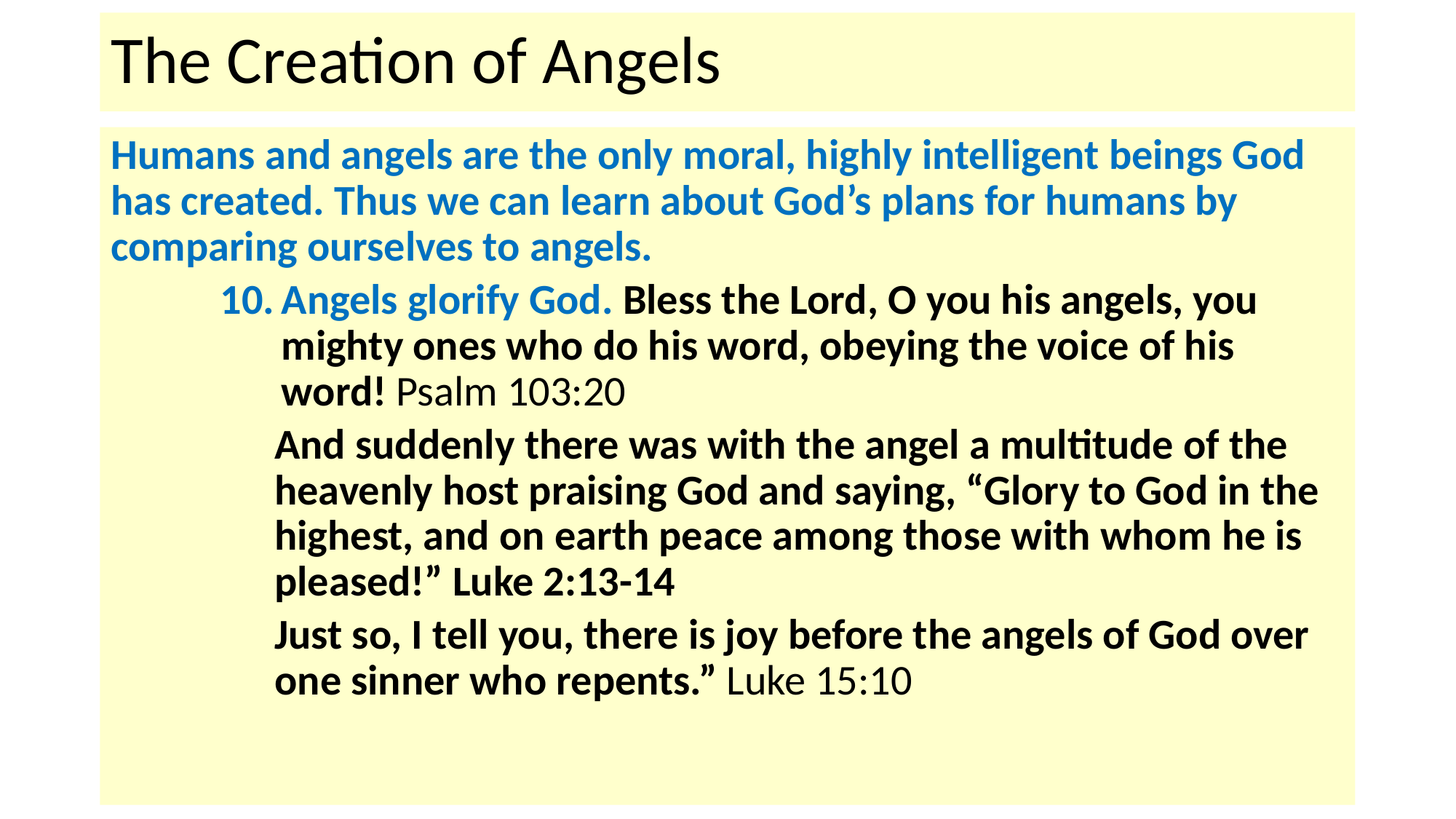

# The Creation of Angels
Humans and angels are the only moral, highly intelligent beings God has created. Thus we can learn about God’s plans for humans by comparing ourselves to angels.
Angels glorify God. Bless the Lord, O you his angels, you mighty ones who do his word, obeying the voice of his word! Psalm 103:20
And suddenly there was with the angel a multitude of the heavenly host praising God and saying, “Glory to God in the highest, and on earth peace among those with whom he is pleased!” Luke 2:13-14
Just so, I tell you, there is joy before the angels of God over one sinner who repents.” Luke 15:10